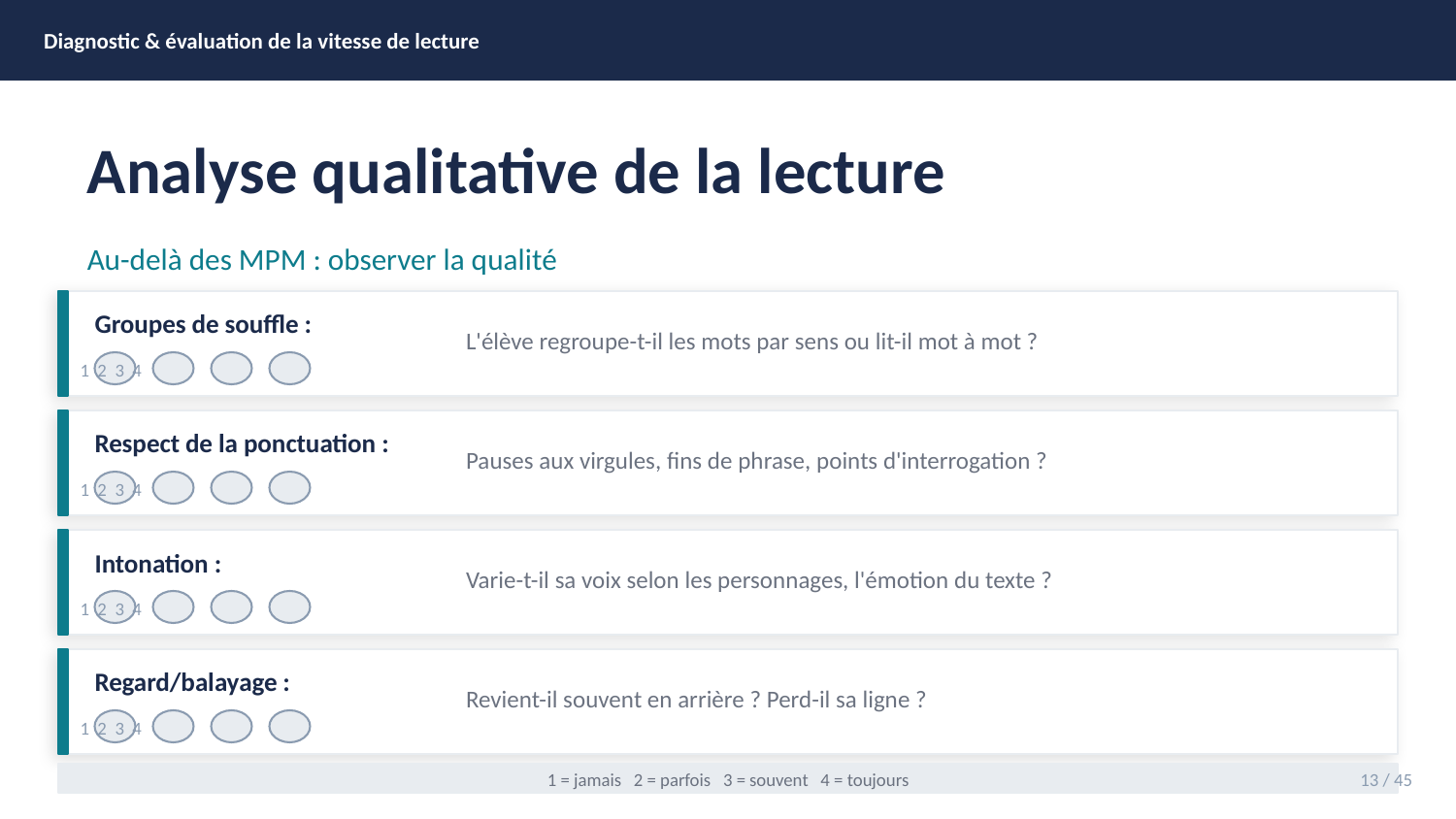

Diagnostic & évaluation de la vitesse de lecture
Analyse qualitative de la lecture
Au-delà des MPM : observer la qualité

Groupes de souffle :
L'élève regroupe-t-il les mots par sens ou lit-il mot à mot ?

1  2  3  4

Respect de la ponctuation :
Pauses aux virgules, fins de phrase, points d'interrogation ?

1  2  3  4

Intonation :
Varie-t-il sa voix selon les personnages, l'émotion du texte ?

1  2  3  4

Regard/balayage :
Revient-il souvent en arrière ? Perd-il sa ligne ?

1  2  3  4
13 / 45

1 = jamais   2 = parfois   3 = souvent   4 = toujours